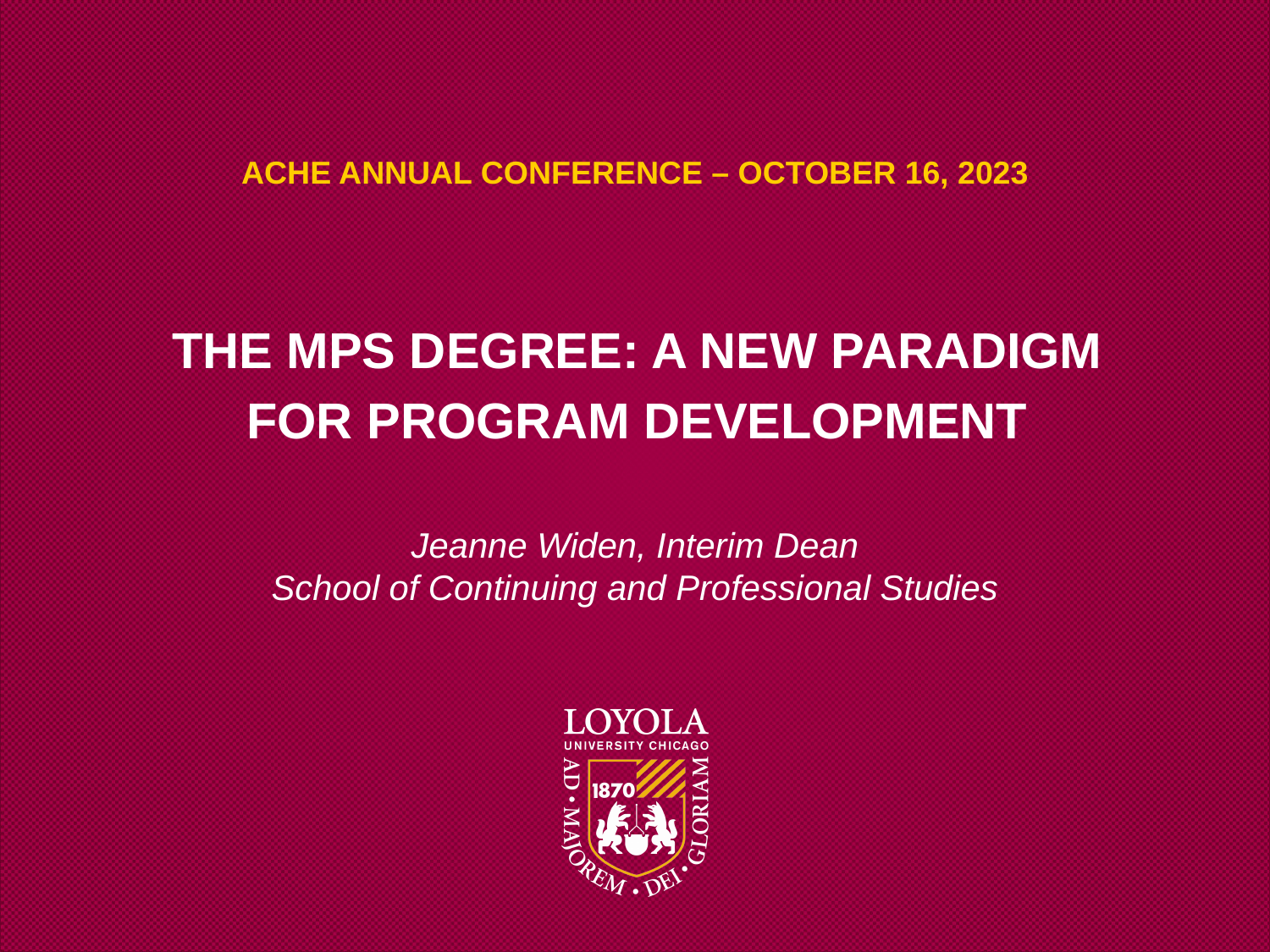

# Ache annual conference – October 16, 2023
The mps degree: A New Paradigm
for Program Development

Jeanne Widen, Interim Dean
School of Continuing and Professional Studies